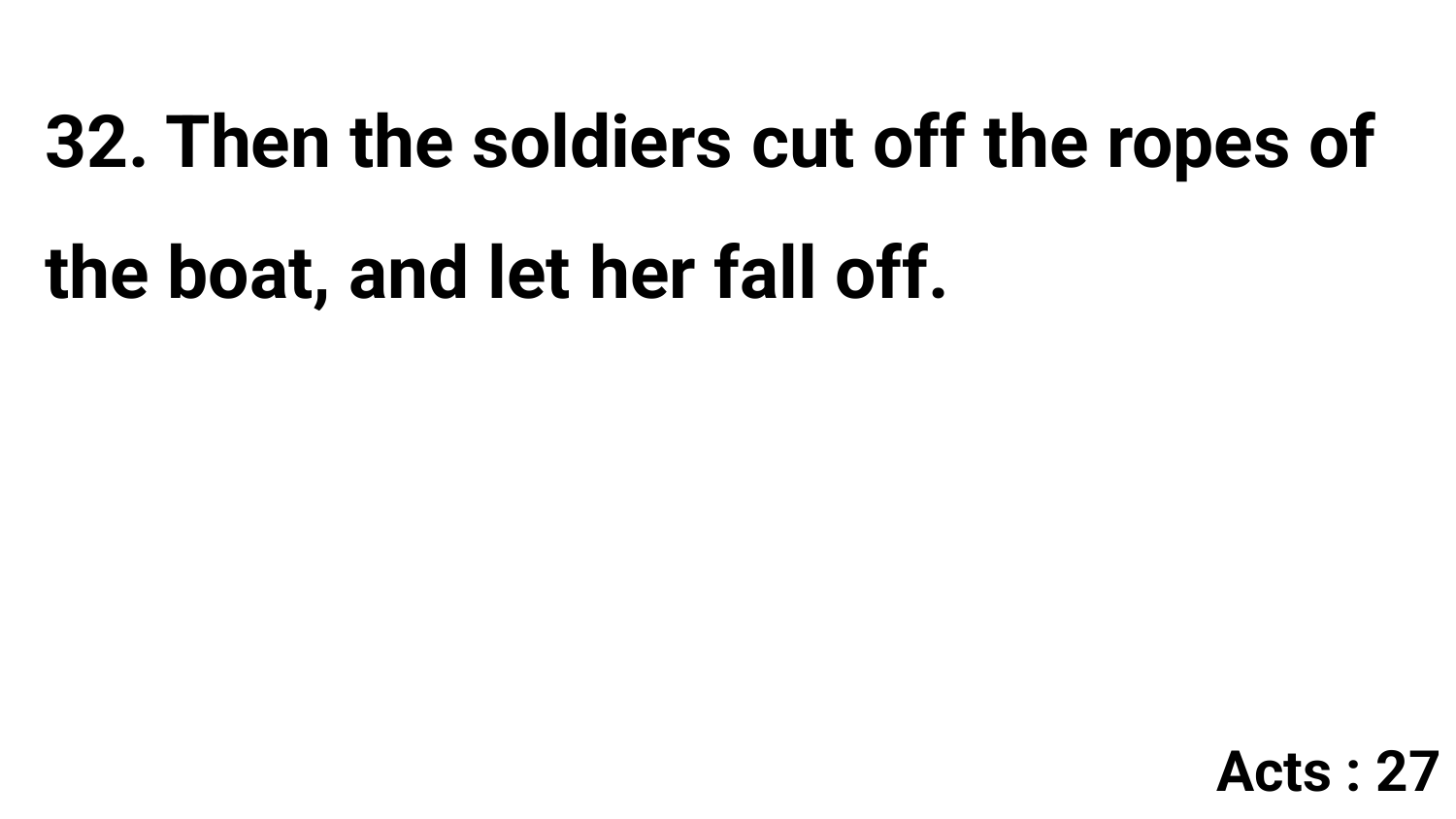

32. Then the soldiers cut off the ropes of the boat, and let her fall off.
Acts : 27